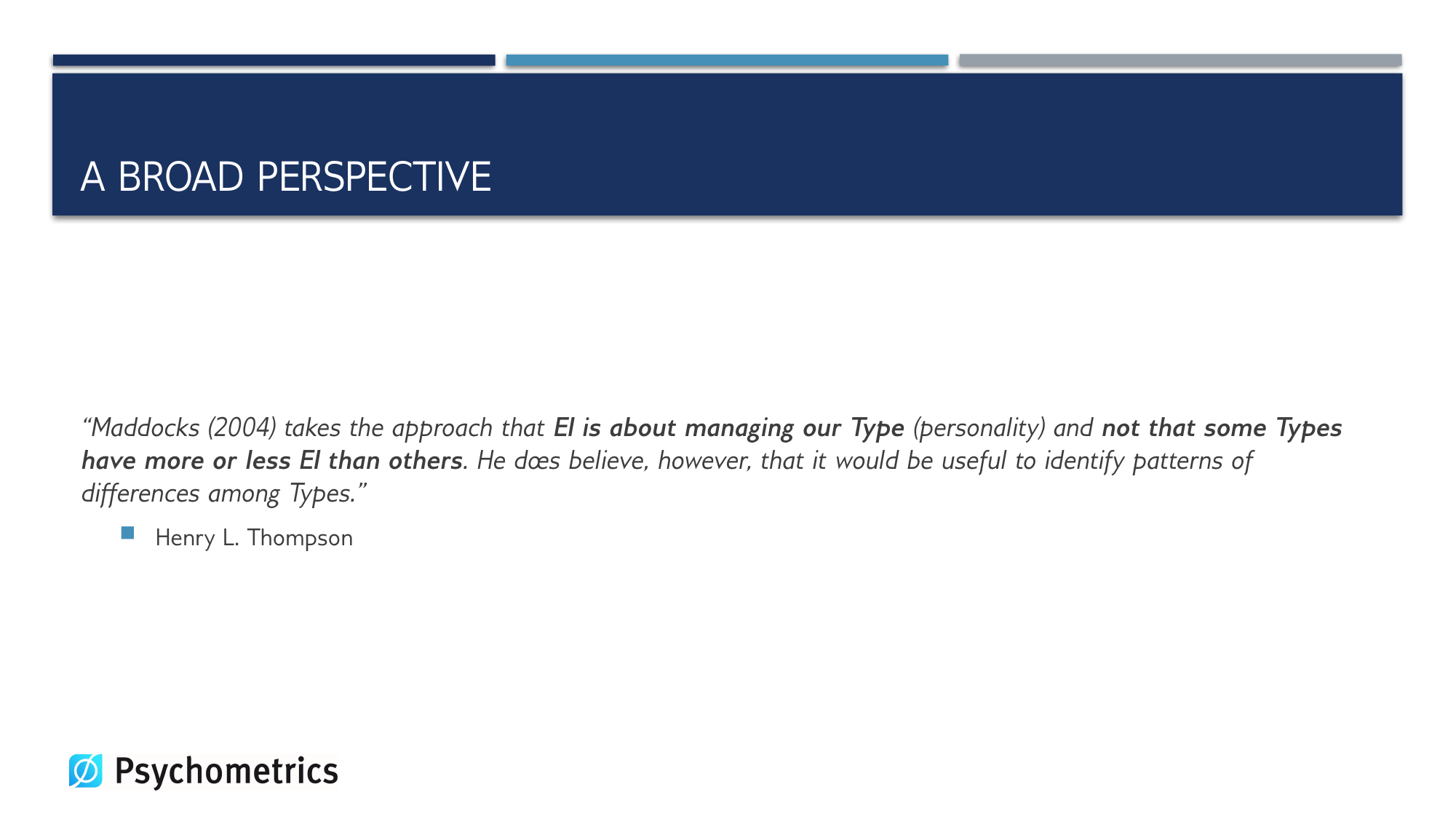

# A Broad Perspective
“Maddocks (2004) takes the approach that EI is about managing our Type (personality) and not that some Types have more or less EI than others. He does believe, however, that it would be useful to identify patterns of differences among Types.”
Henry L. Thompson